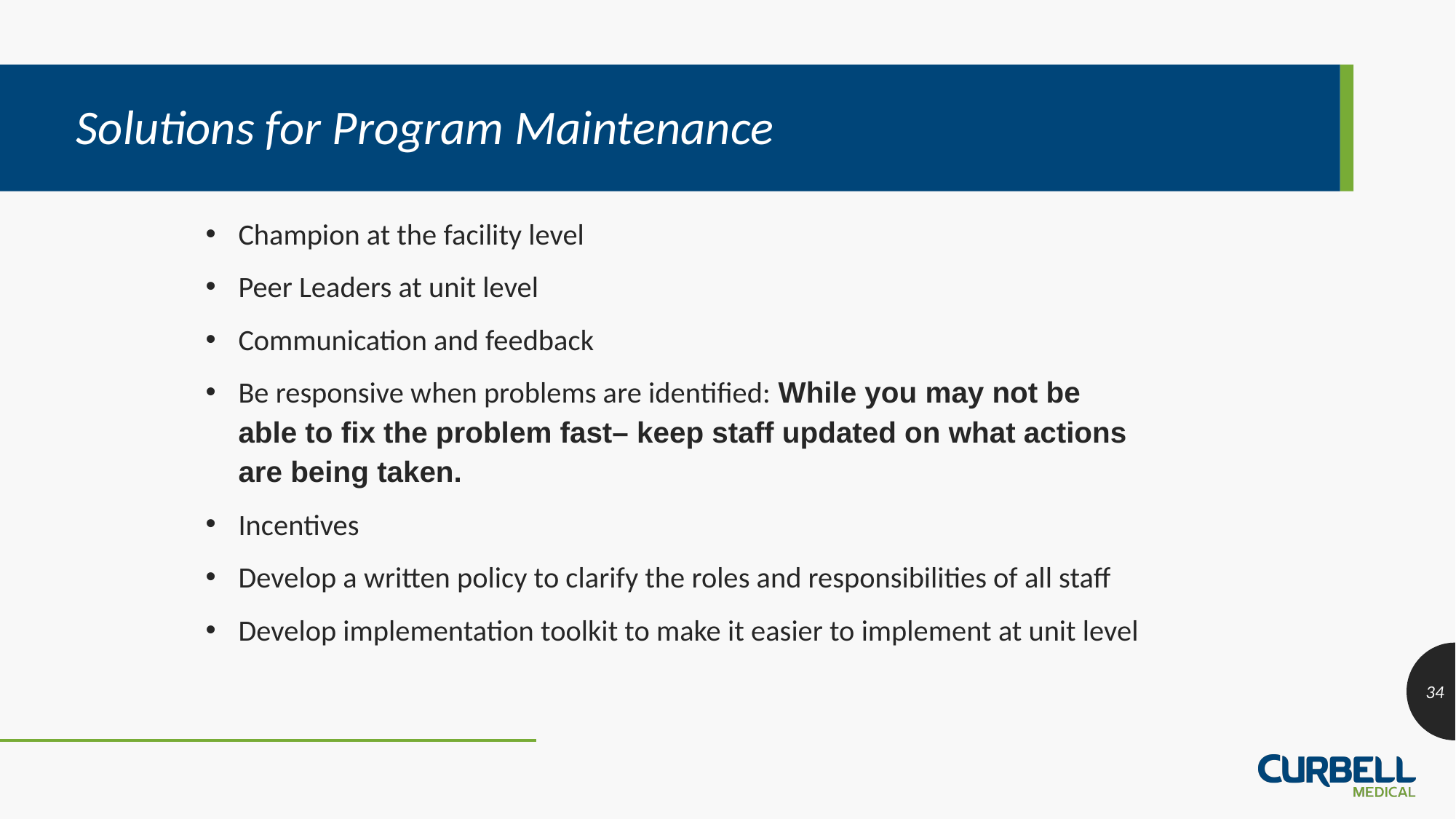

# Solutions for Program Maintenance
Champion at the facility level
Peer Leaders at unit level
Communication and feedback
Be responsive when problems are identified: While you may not be able to fix the problem fast– keep staff updated on what actions are being taken.
Incentives
Develop a written policy to clarify the roles and responsibilities of all staff
Develop implementation toolkit to make it easier to implement at unit level

34